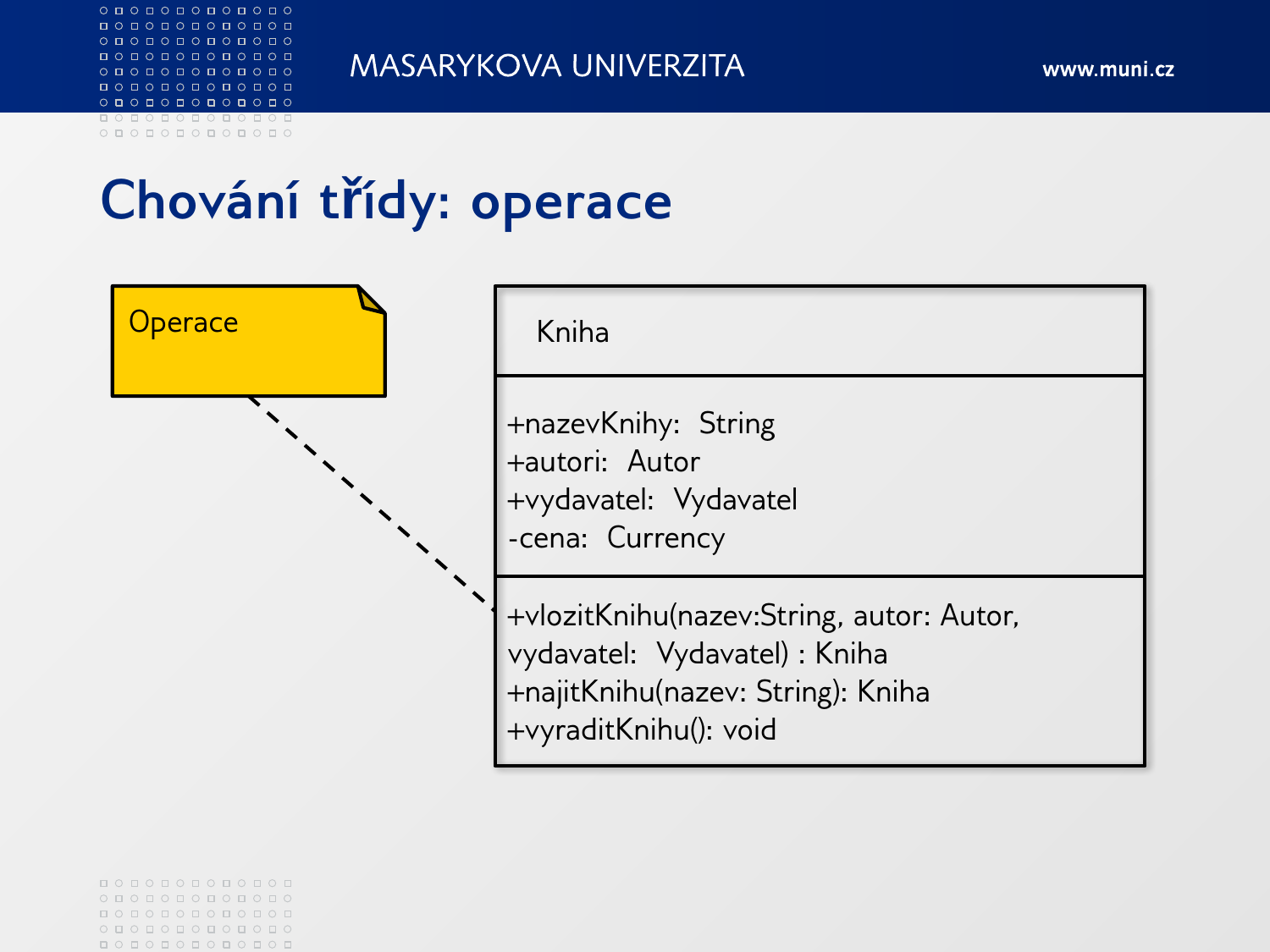

# Chování třídy: operace

Operace

Kniha
+nazevKnihy:  String
+autori:  Autor
+vydavatel:  Vydavatel
-cena:  Currency
+vlozitKnihu(nazev:String, autor: Autor, vydavatel:  Vydavatel) : Kniha
+najitKnihu(nazev: String): Kniha
+vyraditKnihu(): void